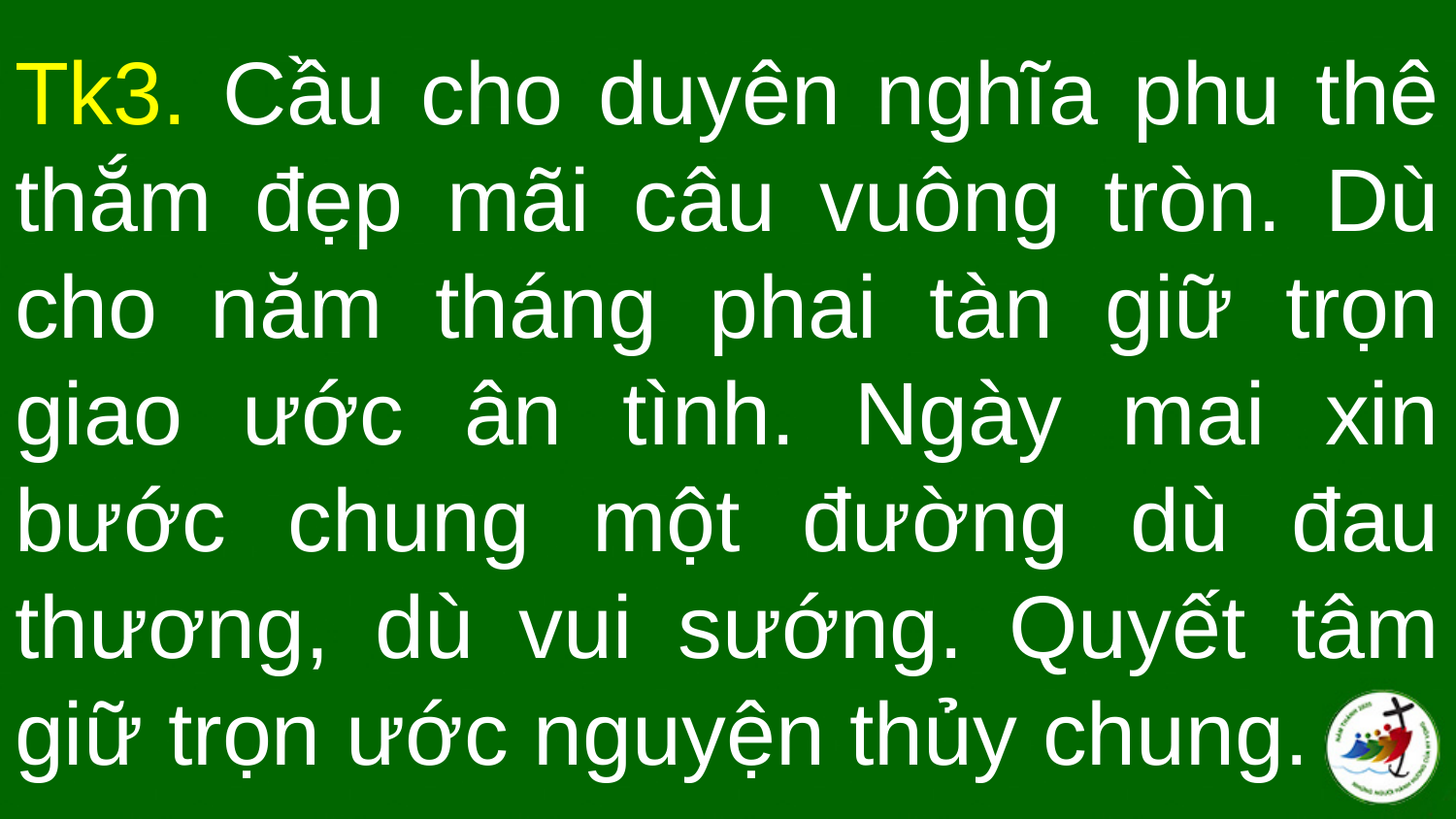

# Tk3. Cầu cho duyên nghĩa phu thê thắm đẹp mãi câu vuông tròn. Dù cho năm tháng phai tàn giữ trọn giao ước ân tình. Ngày mai xin bước chung một đường dù đau thương, dù vui sướng. Quyết tâm giữ trọn ước nguyện thủy chung.